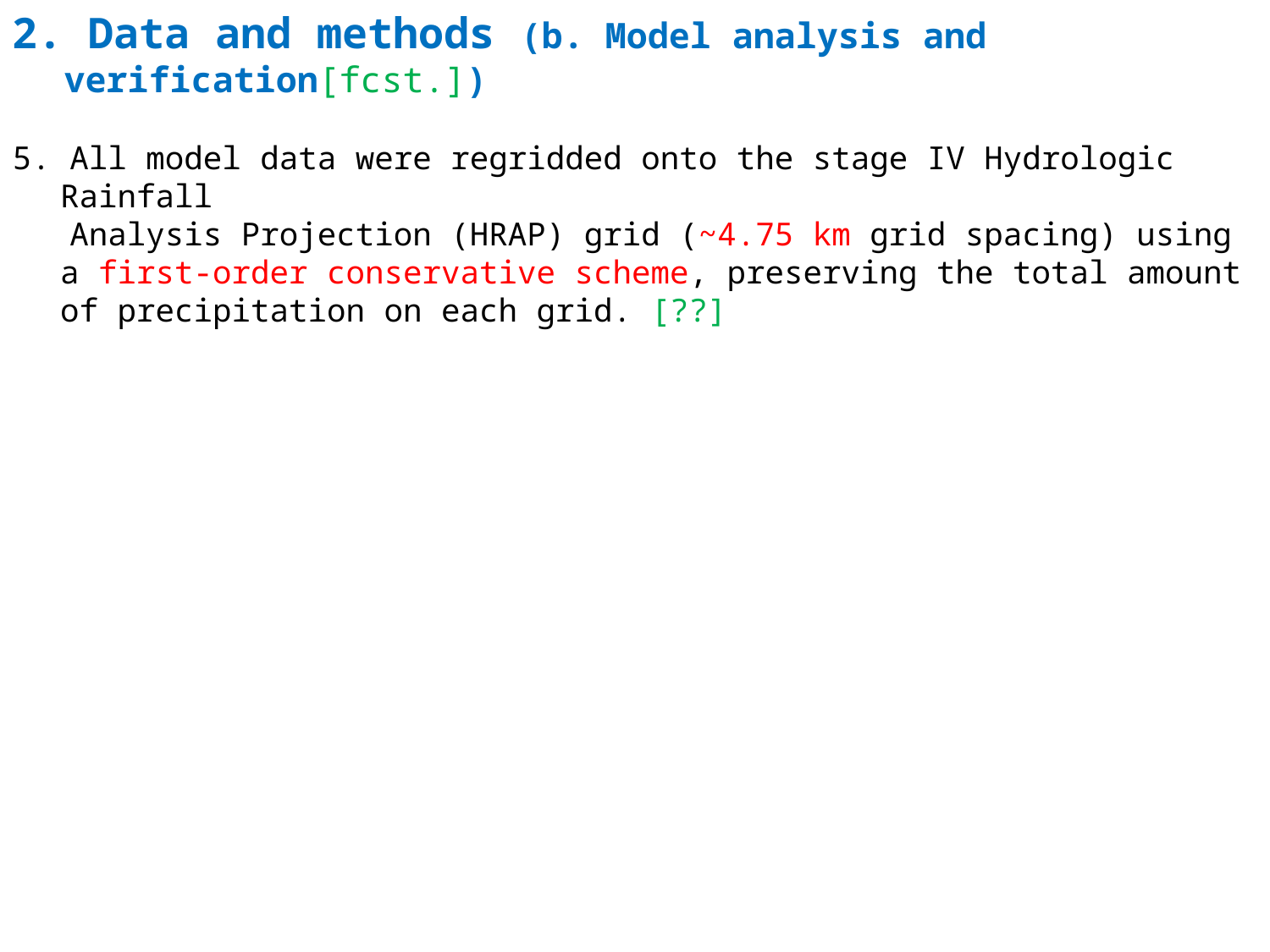

2. Data and methods (b. Model analysis and verification[fcst.])

5. All model data were regridded onto the stage IV Hydrologic Rainfall
   Analysis Projection (HRAP) grid (~4.75 km grid spacing) using a first-order conservative scheme, preserving the total amount of precipitation on each grid. [??]